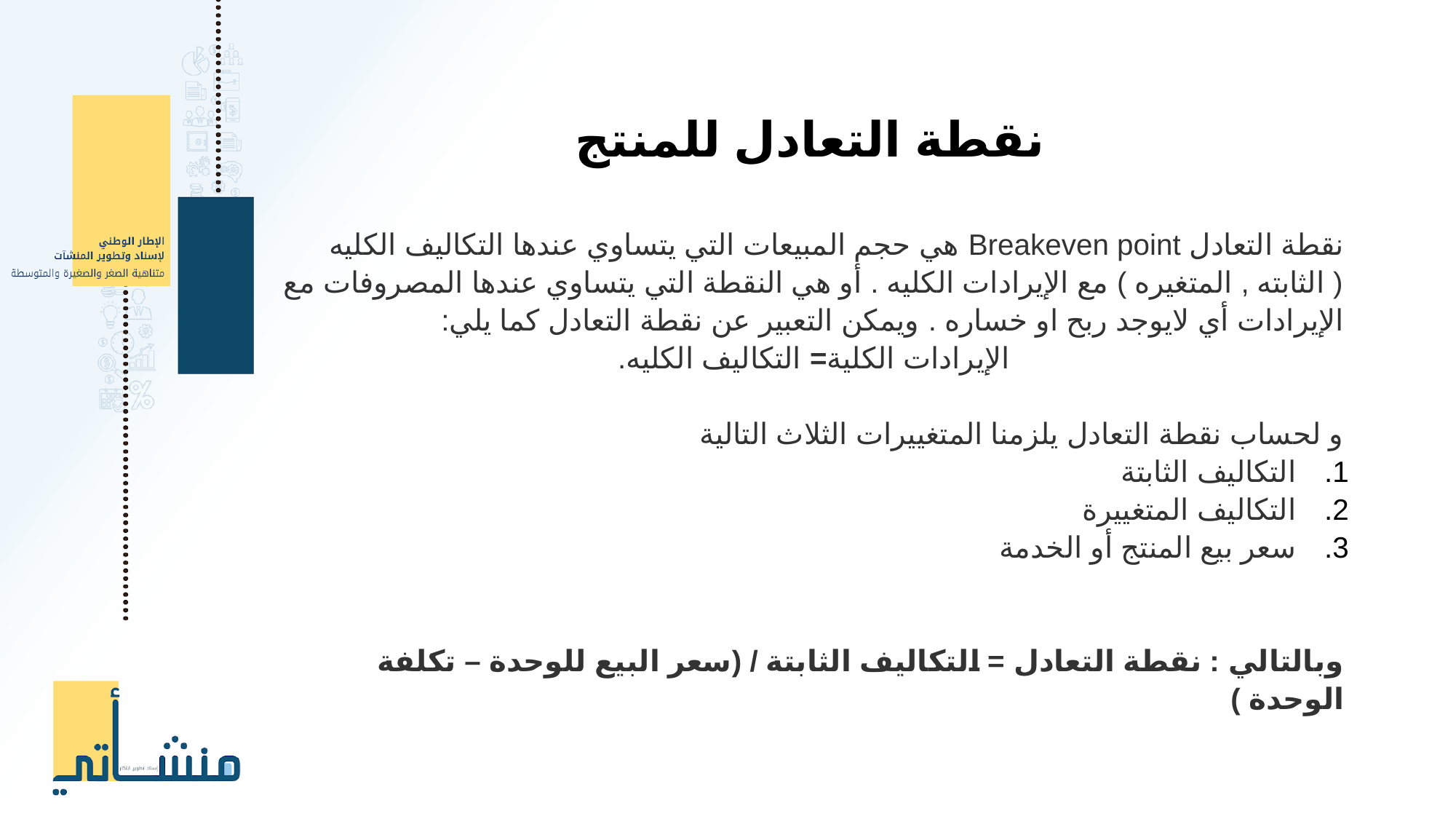

نقطة التعادل للمنتج
نقطة التعادل Breakeven point هي حجم المبيعات التي يتساوي عندها التكاليف الكليه ( الثابته , المتغيره ) مع الإيرادات الكليه . أو هي النقطة التي يتساوي عندها المصروفات مع الإيرادات أي لايوجد ربح او خساره . ويمكن التعبير عن نقطة التعادل كما يلي:
الإيرادات الكلية= التكاليف الكليه.

و لحساب نقطة التعادل يلزمنا المتغييرات الثلاث التالية
التكاليف الثابتة
التكاليف المتغييرة
سعر بيع المنتج أو الخدمة

وبالتالي : نقطة التعادل = التكاليف الثابتة / (سعر البيع للوحدة – تكلفة الوحدة )